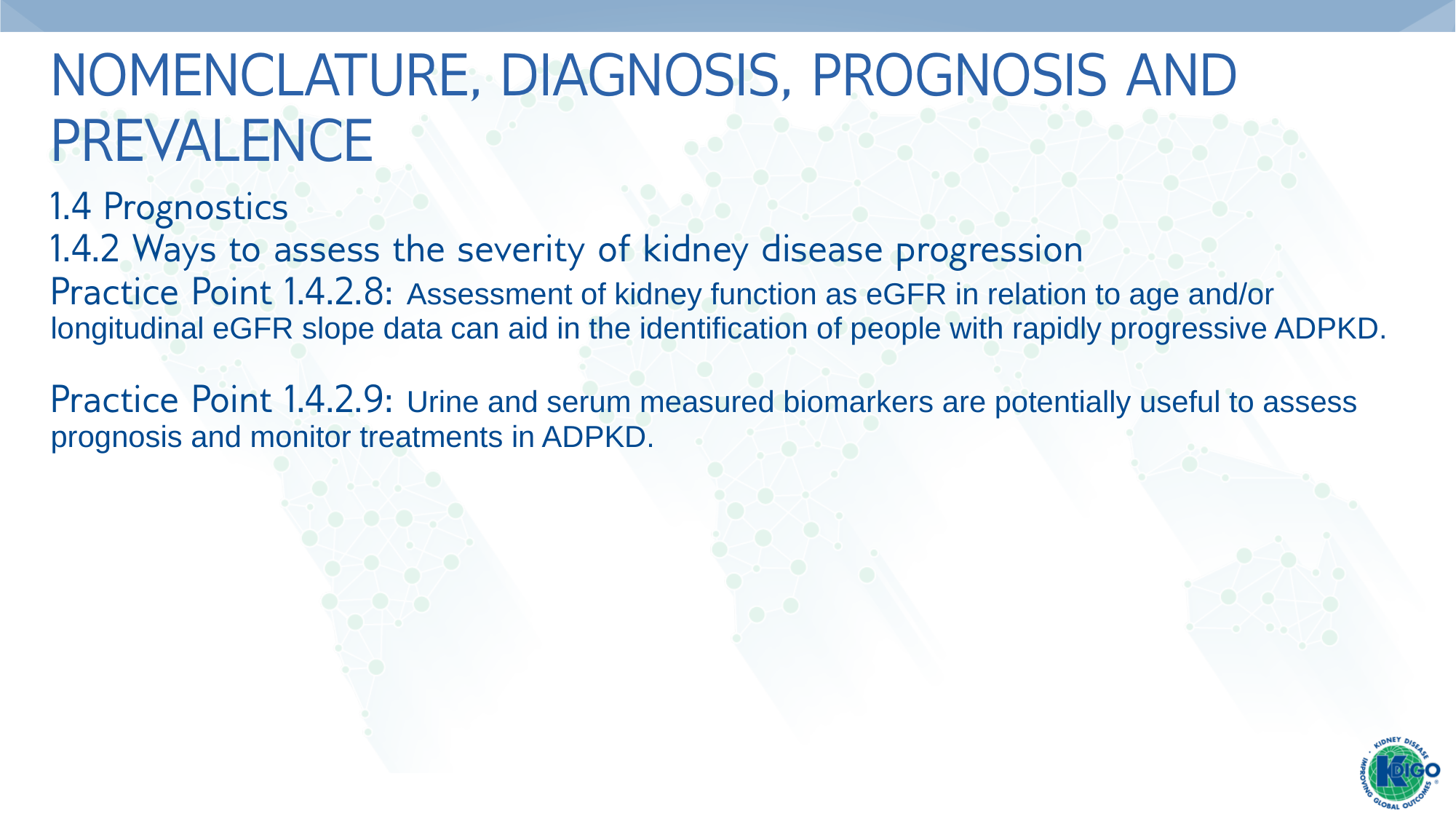

# Nomenclature, Diagnosis, Prognosis and Prevalence
1.4 Prognostics
1.4.2 Ways to assess the severity of kidney disease progression
Practice Point 1.4.2.8: Assessment of kidney function as eGFR in relation to age and/or longitudinal eGFR slope data can aid in the identification of people with rapidly progressive ADPKD.

Practice Point 1.4.2.9: Urine and serum measured biomarkers are potentially useful to assess prognosis and monitor treatments in ADPKD.